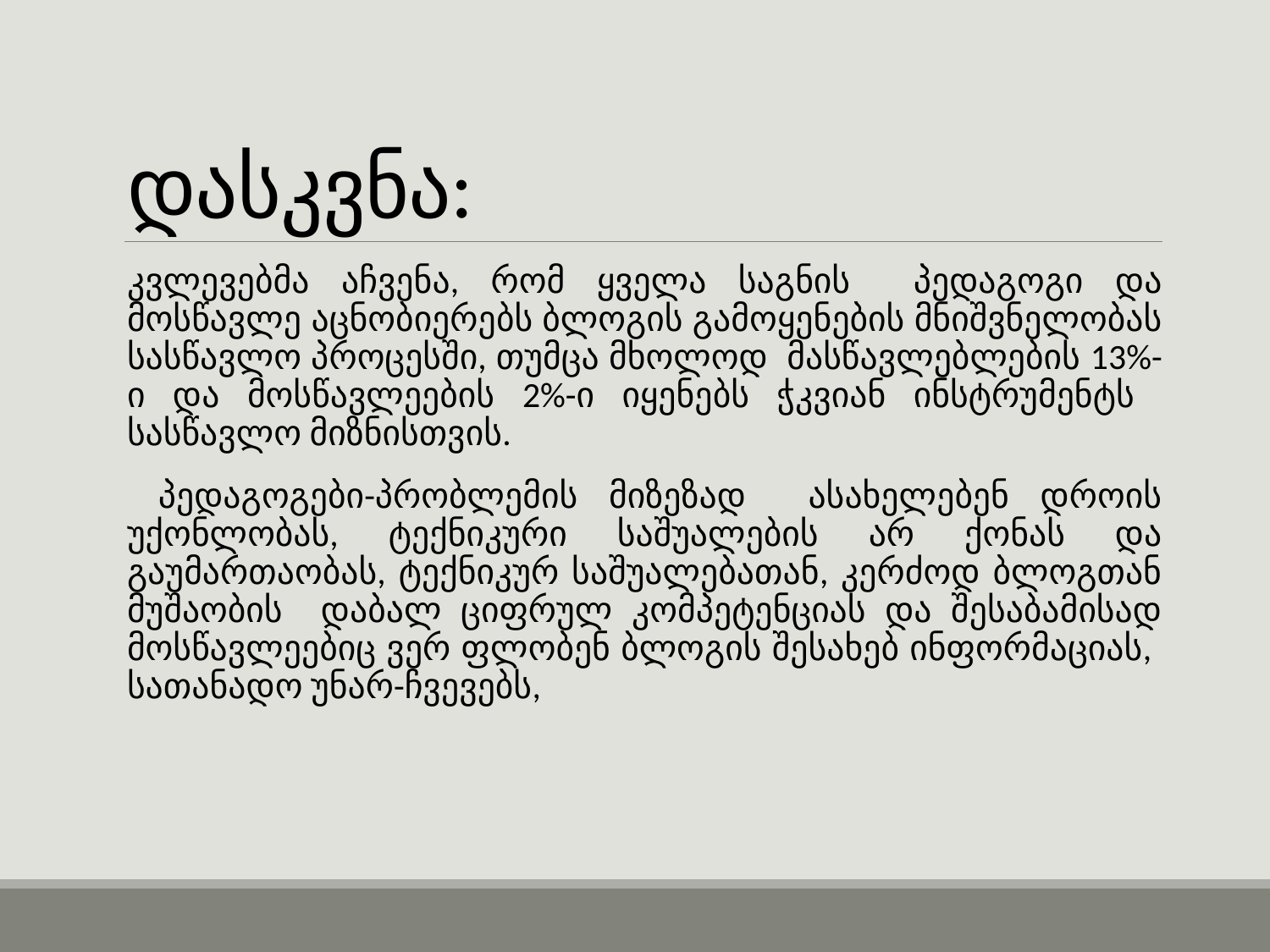

# დასკვნა:
კვლევებმა აჩვენა, რომ ყველა საგნის  პედაგოგი და მოსწავლე აცნობიერებს ბლოგის გამოყენების მნიშვნელობას სასწავლო პროცესში, თუმცა მხოლოდ  მასწავლებლების 13%-ი და მოსწავლეების 2%-ი იყენებს ჭკვიან ინსტრუმენტს  სასწავლო მიზნისთვის.
 პედაგოგები-პრობლემის მიზეზად  ასახელებენ დროის უქონლობას, ტექნიკური საშუალების არ ქონას და გაუმართაობას, ტექნიკურ საშუალებათან, კერძოდ ბლოგთან მუშაობის  დაბალ ციფრულ კომპეტენციას და შესაბამისად მოსწავლეებიც ვერ ფლობენ ბლოგის შესახებ ინფორმაციას,  სათანადო უნარ-ჩვევებს,